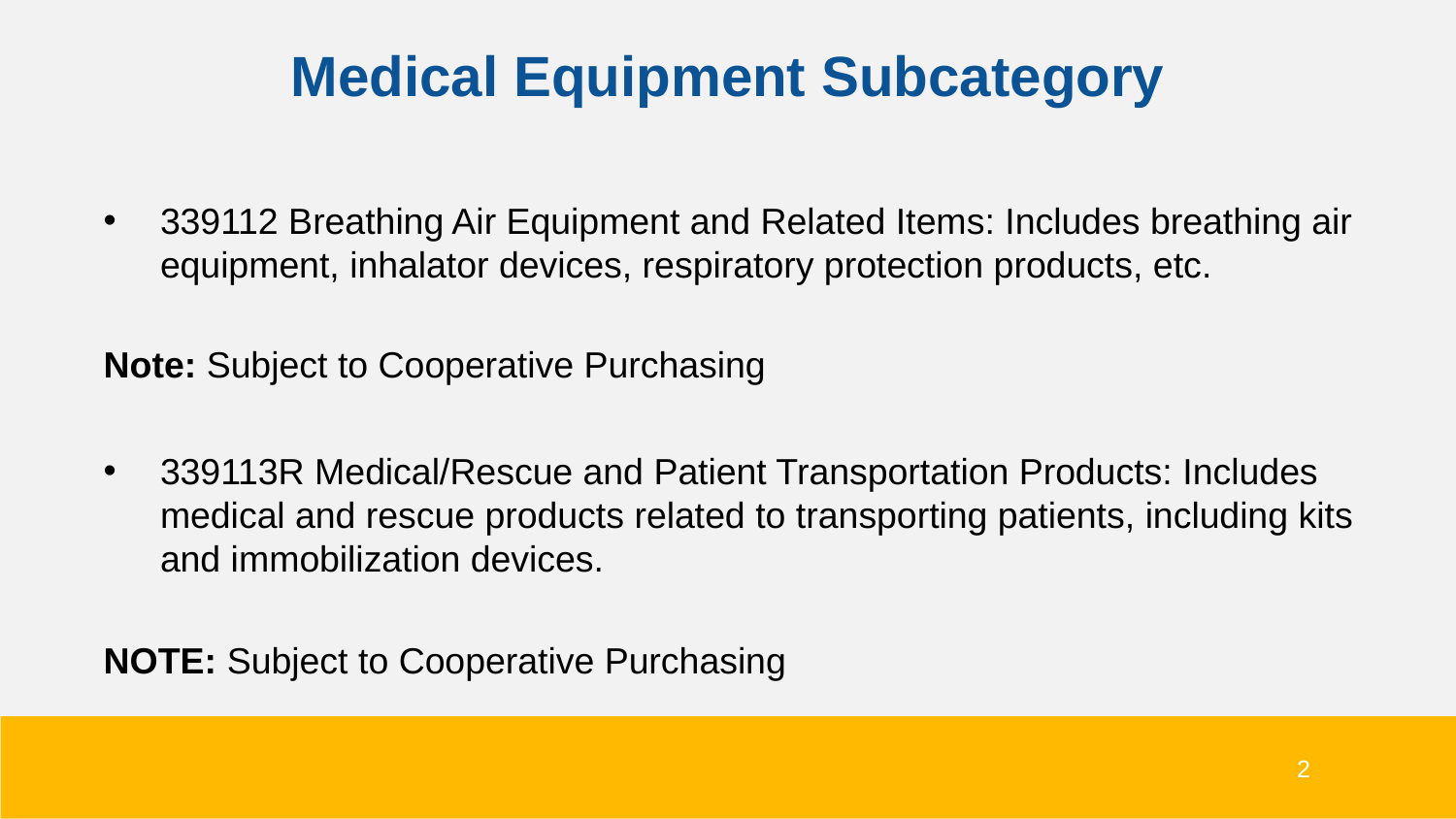

# Medical Equipment Subcategory
339112 Breathing Air Equipment and Related Items: Includes breathing air equipment, inhalator devices, respiratory protection products, etc.
Note: Subject to Cooperative Purchasing

339113R Medical/Rescue and Patient Transportation Products: Includes medical and rescue products related to transporting patients, including kits and immobilization devices.

NOTE: Subject to Cooperative Purchasing
2